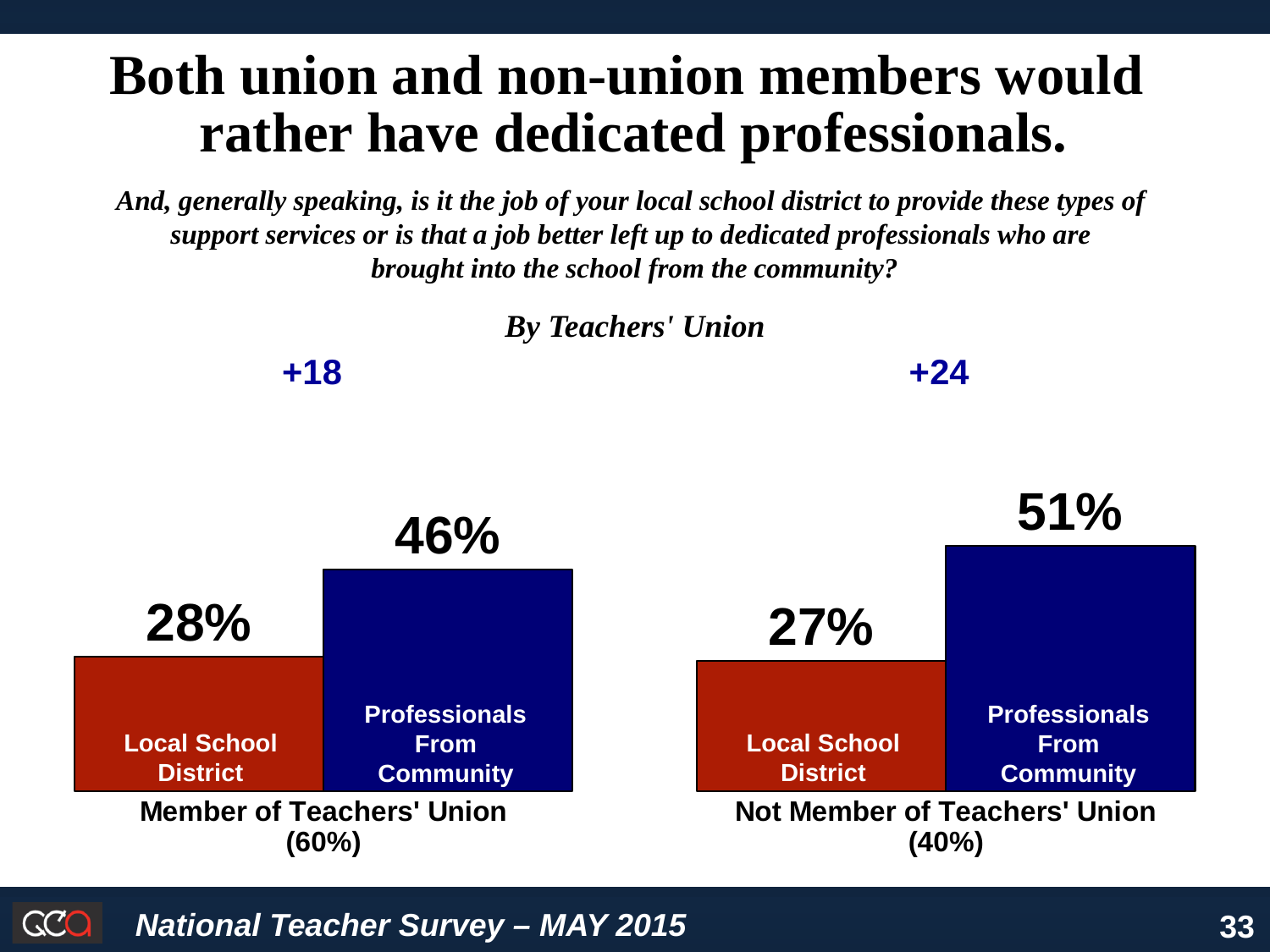

### Chart

| Category | Series 1 | Series 2 |
|---|---|---|
| Member of Teachers' Union
(60%) | 0.28 | 0.46 |
| Not Member of Teachers' Union
(40%) | 0.27 | 0.51 |
Both union and non-union members would
rather have dedicated professionals.
And, generally speaking, is it the job of your local school district to provide these types of
support services or is that a job better left up to dedicated professionals who are
brought into the school from the community?
By Teachers' Union
+18
+24
Professionals From
Community
Professionals From
Community
Local School District
Local School District